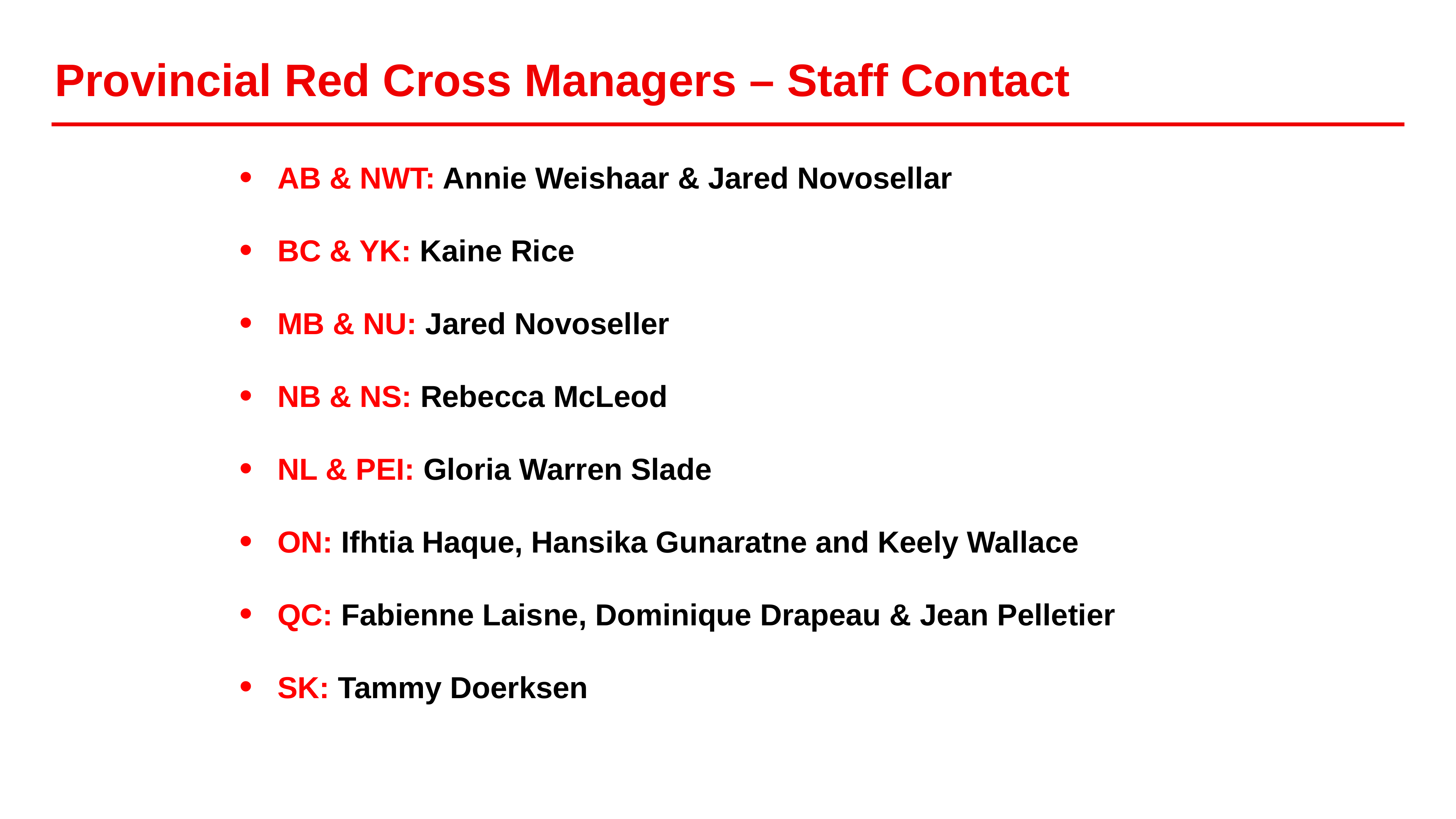

# Provincial Red Cross Managers – Staff Contact

AB & NWT: Annie Weishaar & Jared Novosellar

BC & YK: Kaine Rice

MB & NU: Jared Novoseller

NB & NS: Rebecca McLeod

NL & PEI: Gloria Warren Slade

ON: Ifhtia Haque, Hansika Gunaratne and Keely Wallace

QC: Fabienne Laisne, Dominique Drapeau & Jean Pelletier

SK: Tammy Doerksen